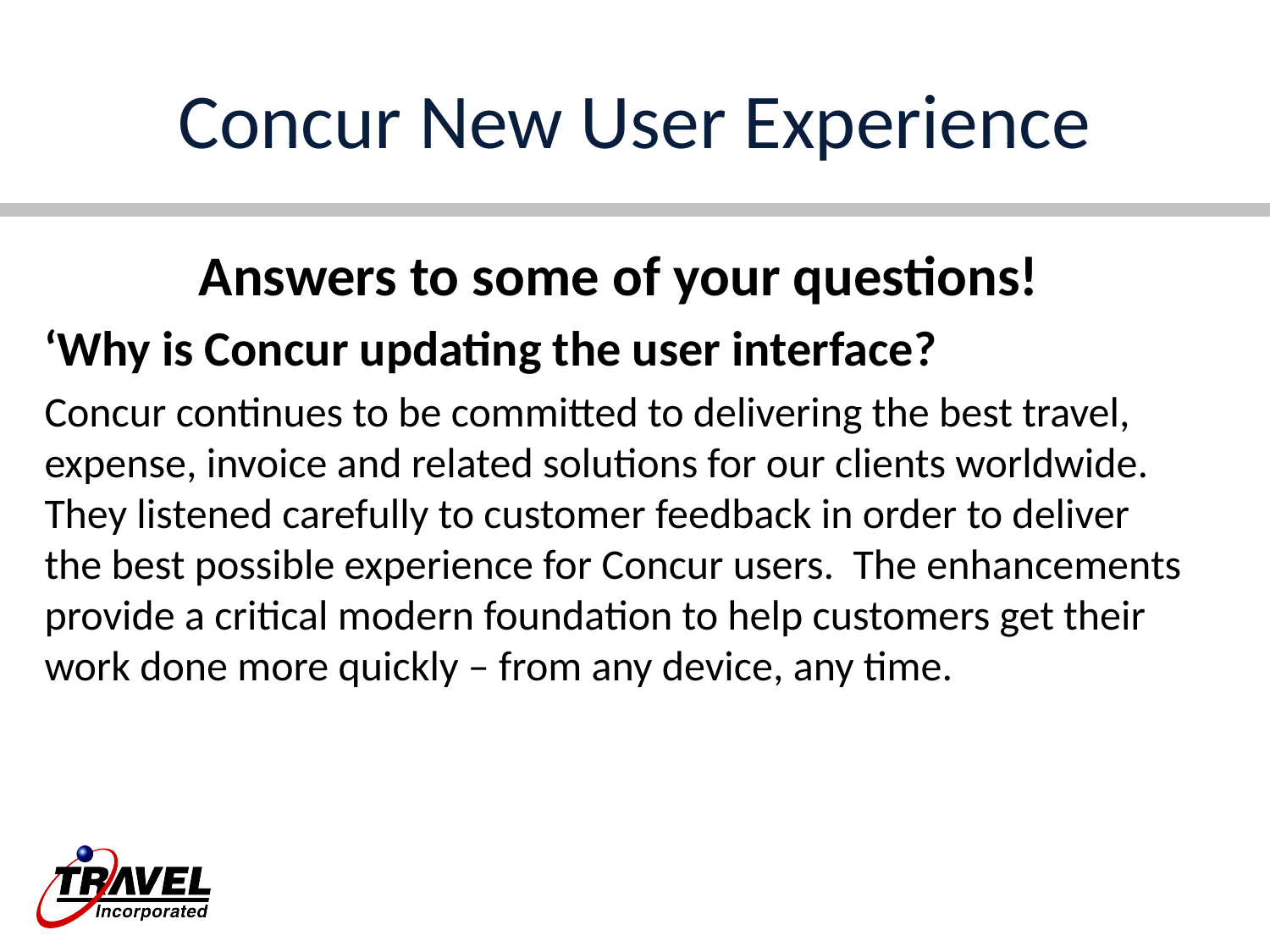

# Concur New User Experience
Answers to some of your questions!
‘Why is Concur updating the user interface?
Concur continues to be committed to delivering the best travel, expense, invoice and related solutions for our clients worldwide.  They listened carefully to customer feedback in order to deliver the best possible experience for Concur users.  The enhancements provide a critical modern foundation to help customers get their work done more quickly – from any device, any time.